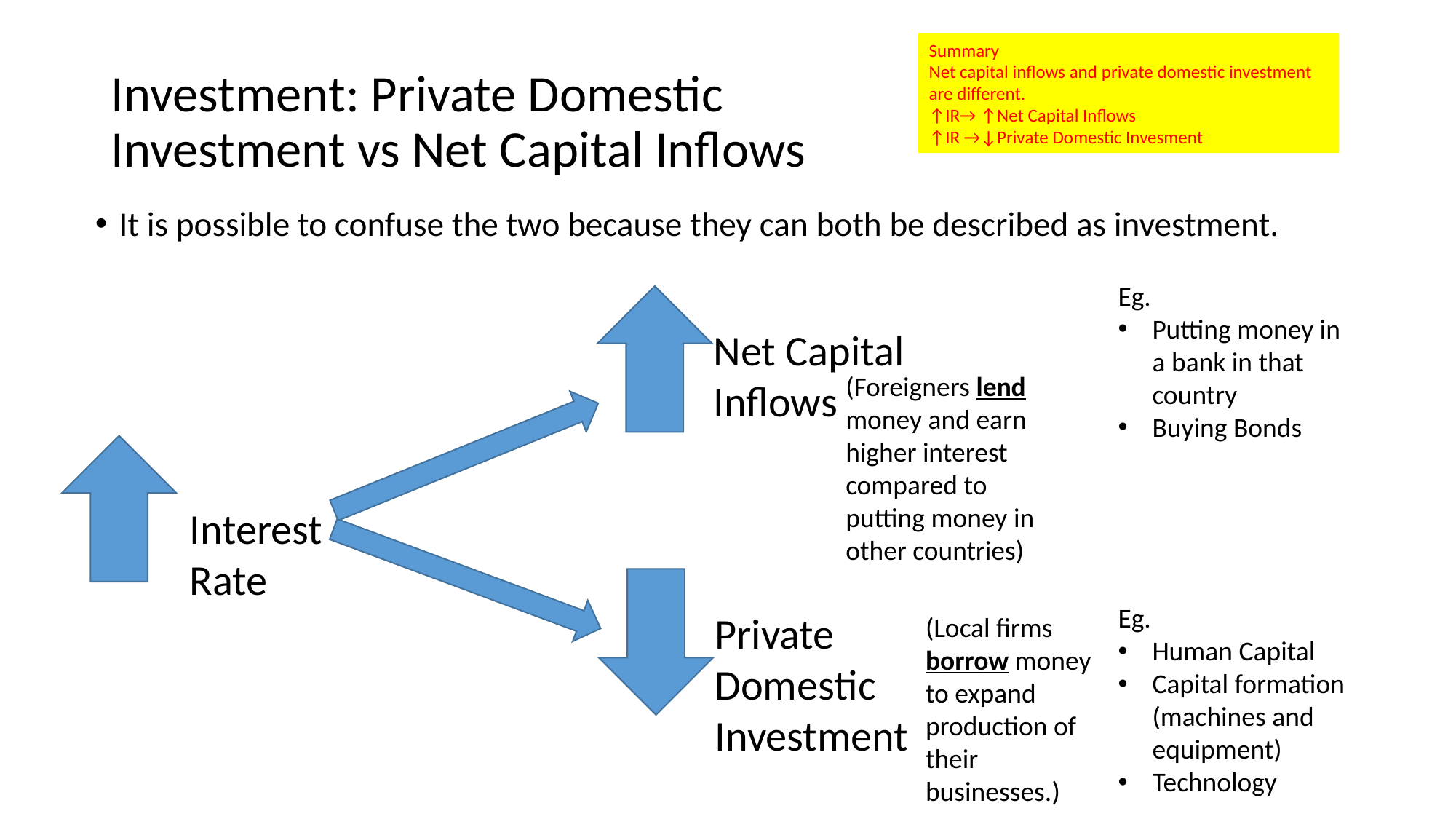

Summary
Net capital inflows and private domestic investment are different.
↑IR→ ↑Net Capital Inflows
↑IR →↓Private Domestic Invesment
# Investment: Private Domestic Investment vs Net Capital Inflows
It is possible to confuse the two because they can both be described as investment.
Eg.
Putting money in a bank in that country
Buying Bonds

Net Capital Inflows
(Foreigners lend money and earn higher interest compared to putting money in other countries)

Interest Rate

Eg.
Human Capital
Capital formation (machines and equipment)
Technology
Private Domestic Investment
(Local firms borrow money to expand production of their businesses.)